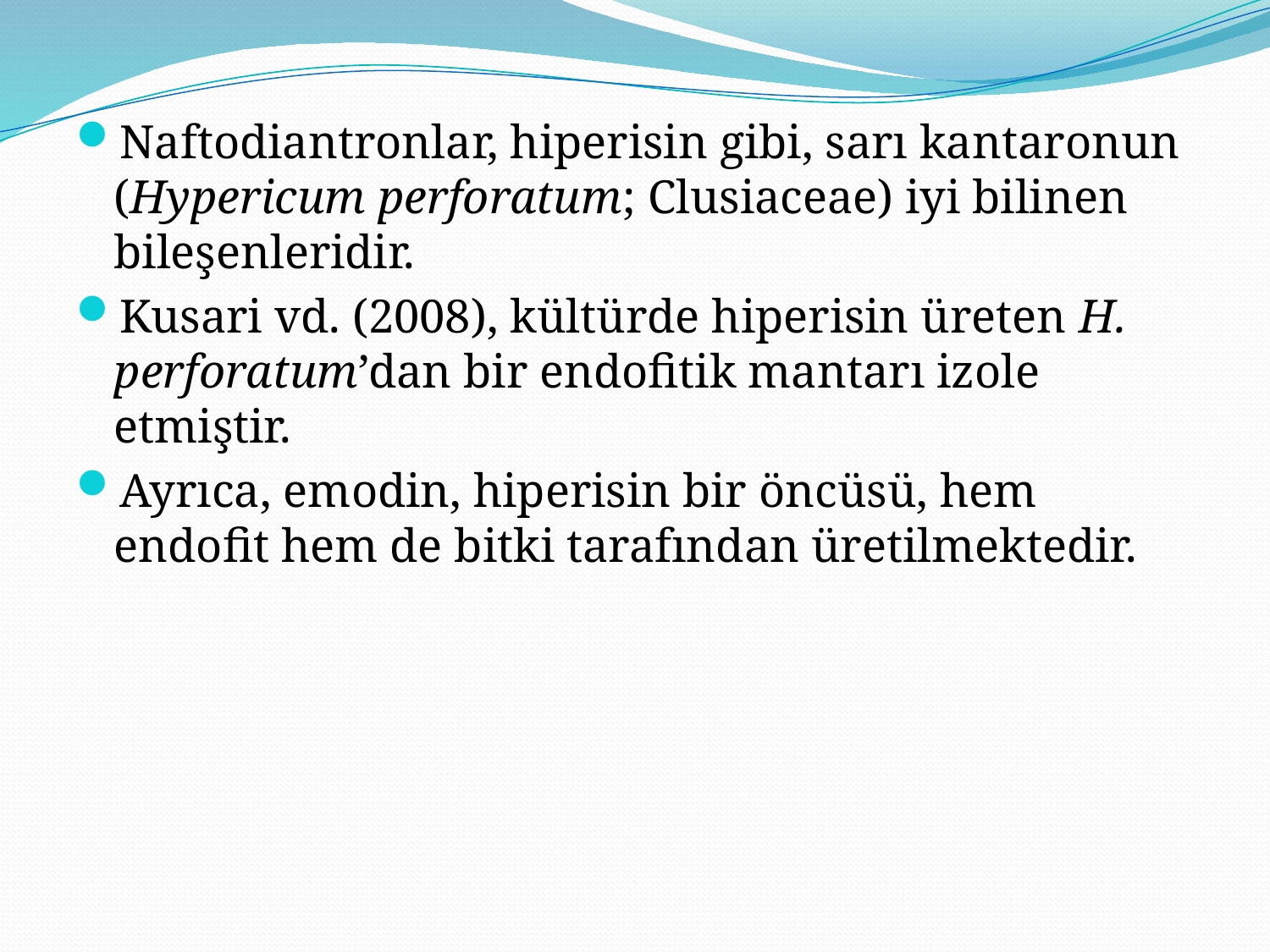

Naftodiantronlar, hiperisin gibi, sarı kantaronun (Hypericum perforatum; Clusiaceae) iyi bilinen bileşenleridir.
Kusari vd. (2008), kültürde hiperisin üreten H. perforatum’dan bir endofitik mantarı izole etmiştir.
Ayrıca, emodin, hiperisin bir öncüsü, hem endofit hem de bitki tarafından üretilmektedir.